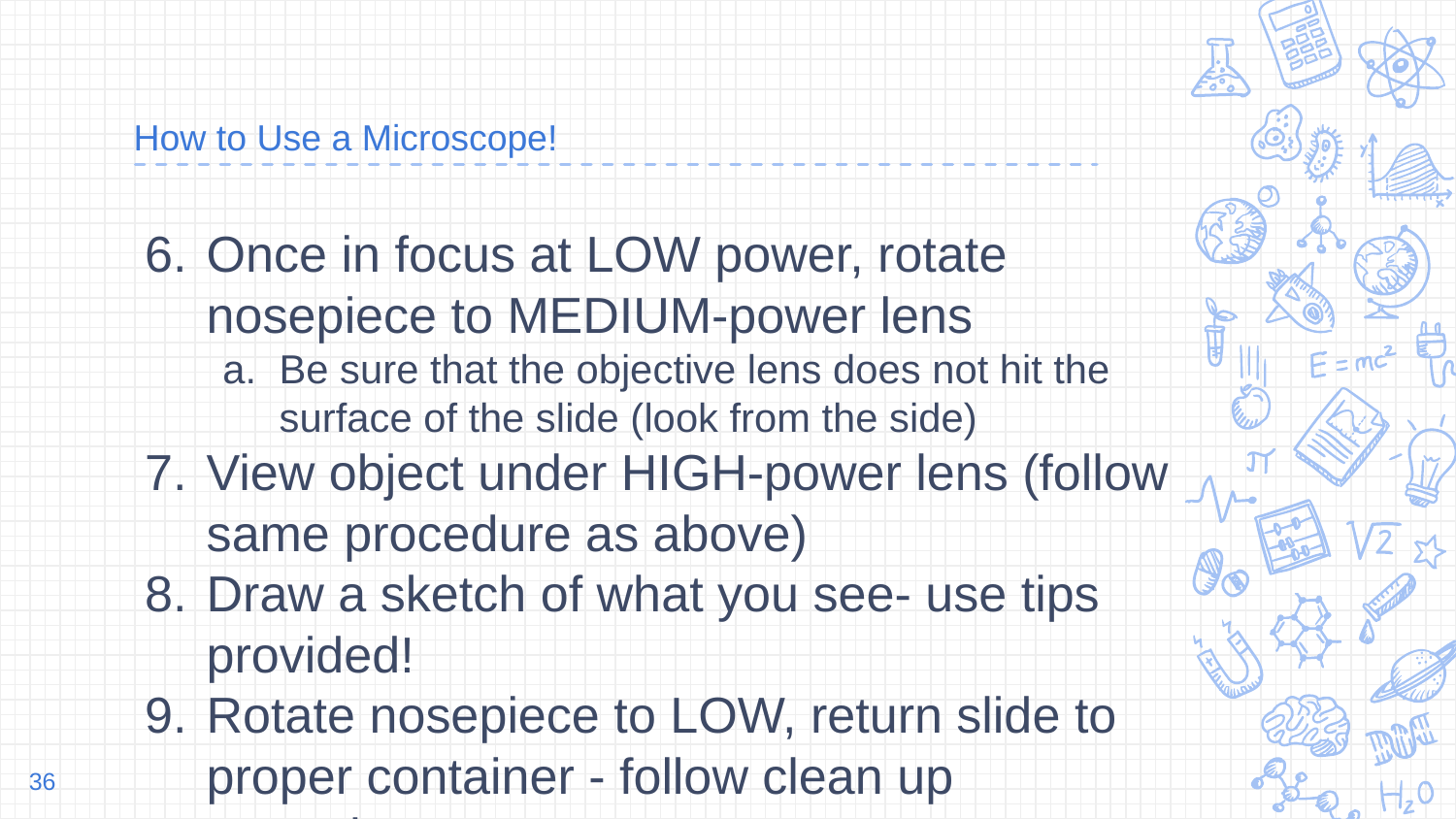

# How to Use a Microscope!
Once in focus at LOW power, rotate nosepiece to MEDIUM-power lens
Be sure that the objective lens does not hit the surface of the slide (look from the side)
View object under HIGH-power lens (follow same procedure as above)
Draw a sketch of what you see- use tips provided!
Rotate nosepiece to LOW, return slide to proper container - follow clean up procedure
36